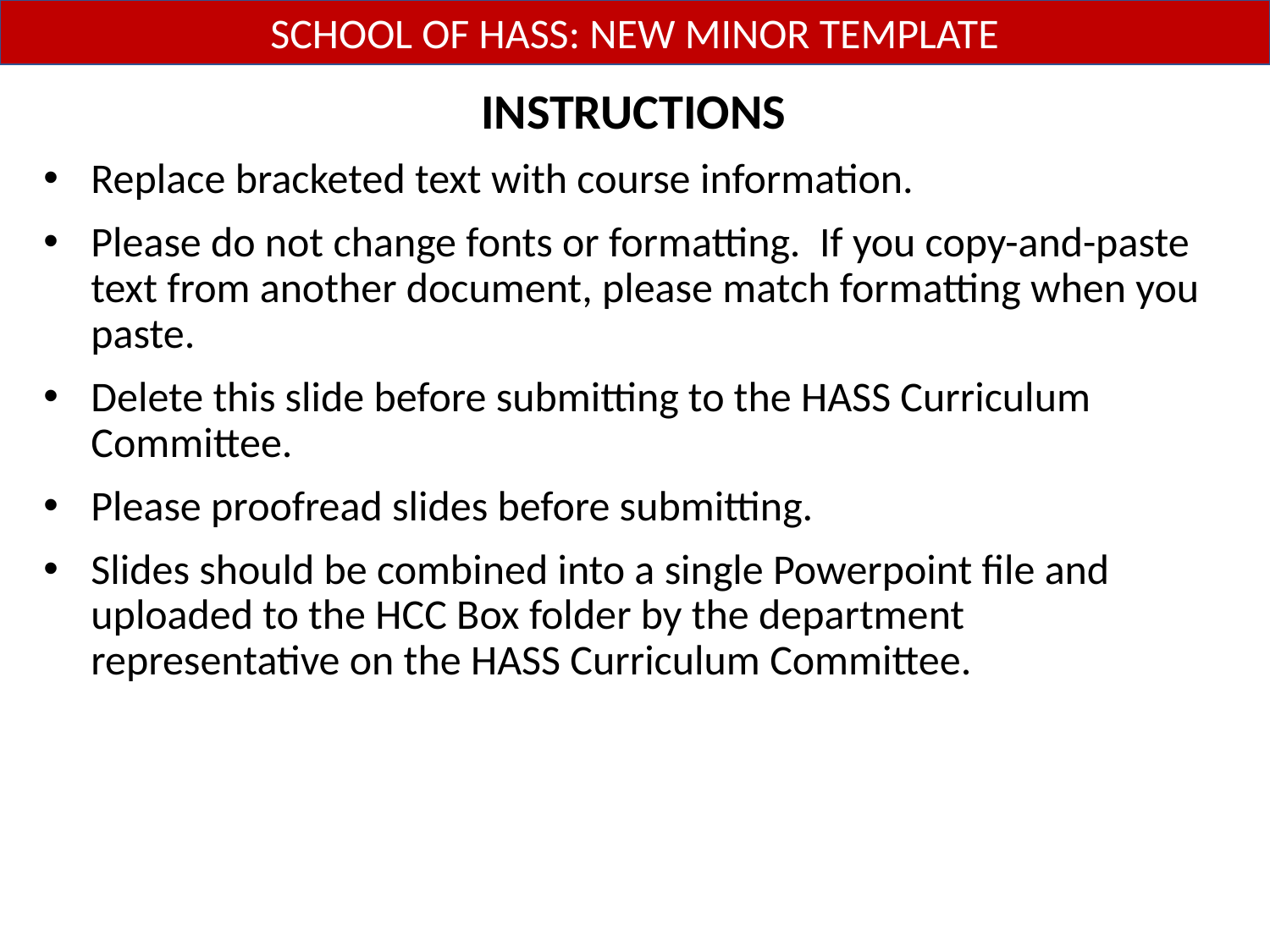

SCHOOL OF HASS: NEW MINOR TEMPLATE
INSTRUCTIONS
Replace bracketed text with course information.
Please do not change fonts or formatting.  If you copy-and-paste text from another document, please match formatting when you paste.
Delete this slide before submitting to the HASS Curriculum Committee.
Please proofread slides before submitting.
Slides should be combined into a single Powerpoint file and uploaded to the HCC Box folder by the department representative on the HASS Curriculum Committee.